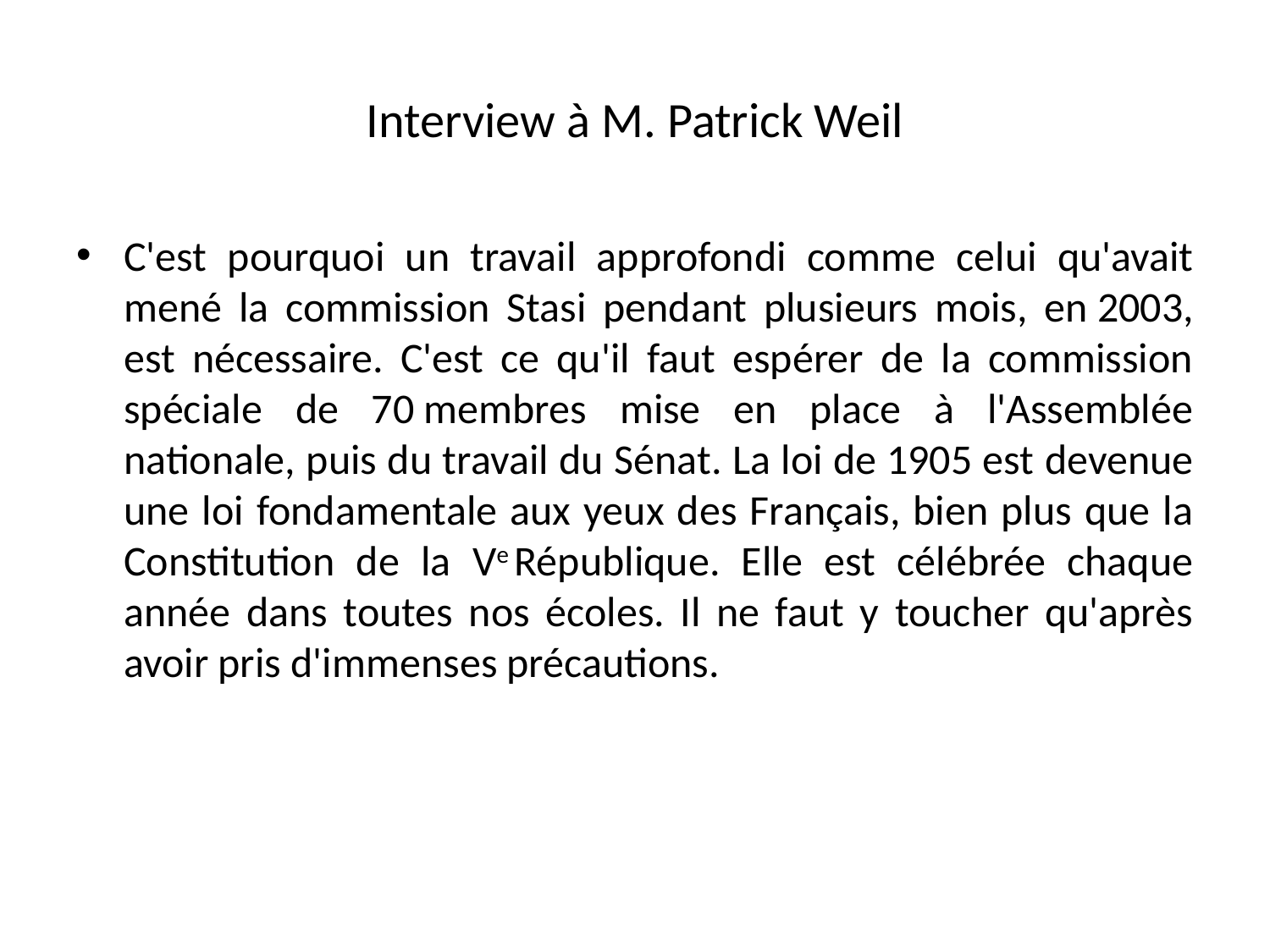

# Interview à M. Patrick Weil
C'est pourquoi un travail approfondi comme celui qu'avait mené la commission Stasi pendant plusieurs mois, en 2003, est nécessaire. C'est ce qu'il faut espérer de la commission spéciale de 70 membres mise en place à l'Assemblée nationale, puis du travail du Sénat. La loi de 1905 est devenue une loi fondamentale aux yeux des Français, bien plus que la Constitution de la Ve République. Elle est célébrée chaque année dans toutes nos écoles. Il ne faut y toucher qu'après avoir pris d'immenses précautions.